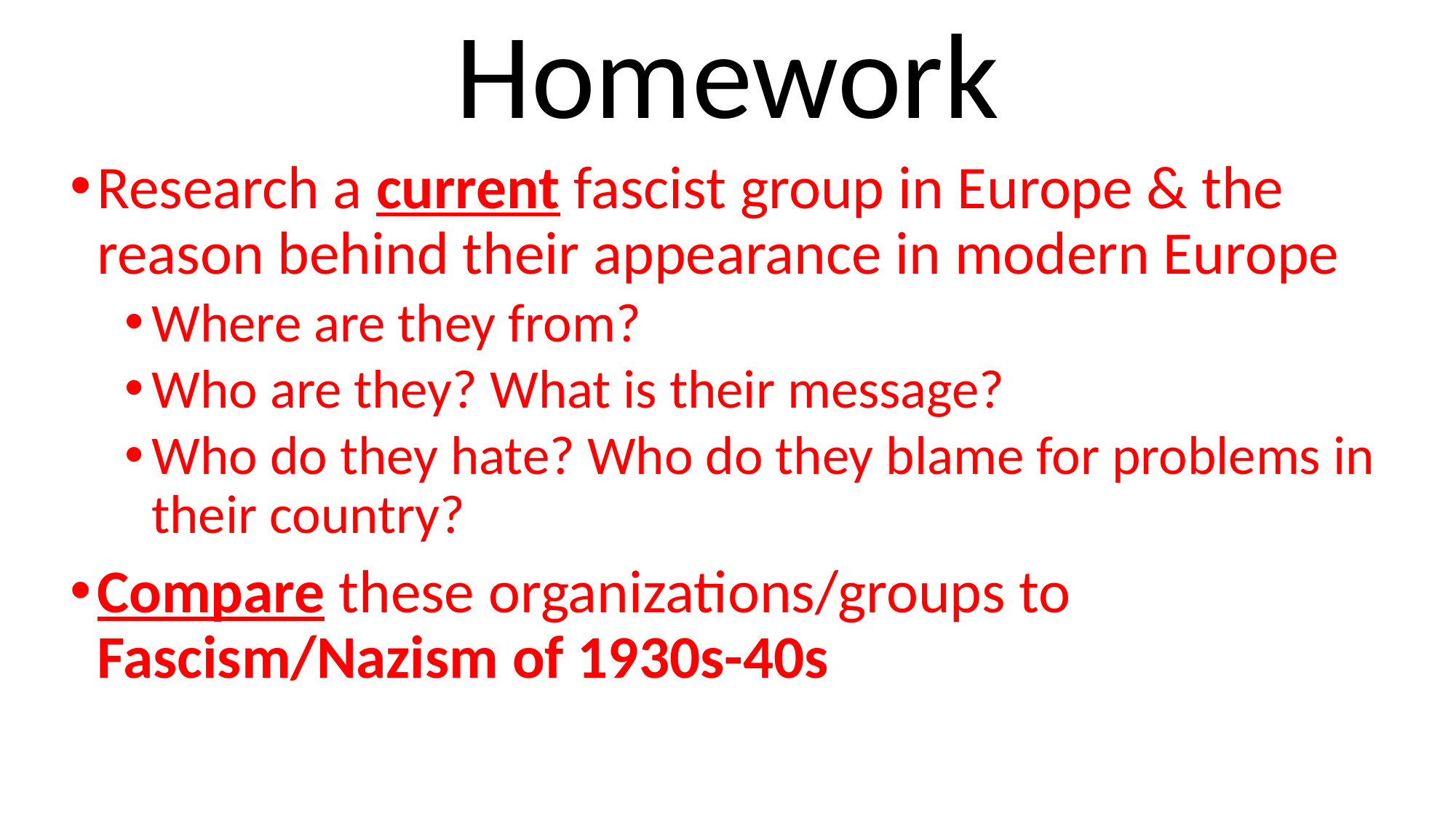

# Homework
Research a current fascist group in Europe & the reason behind their appearance in modern Europe
Where are they from?
Who are they? What is their message?
Who do they hate? Who do they blame for problems in their country?
Compare these organizations/groups to Fascism/Nazism of 1930s-40s